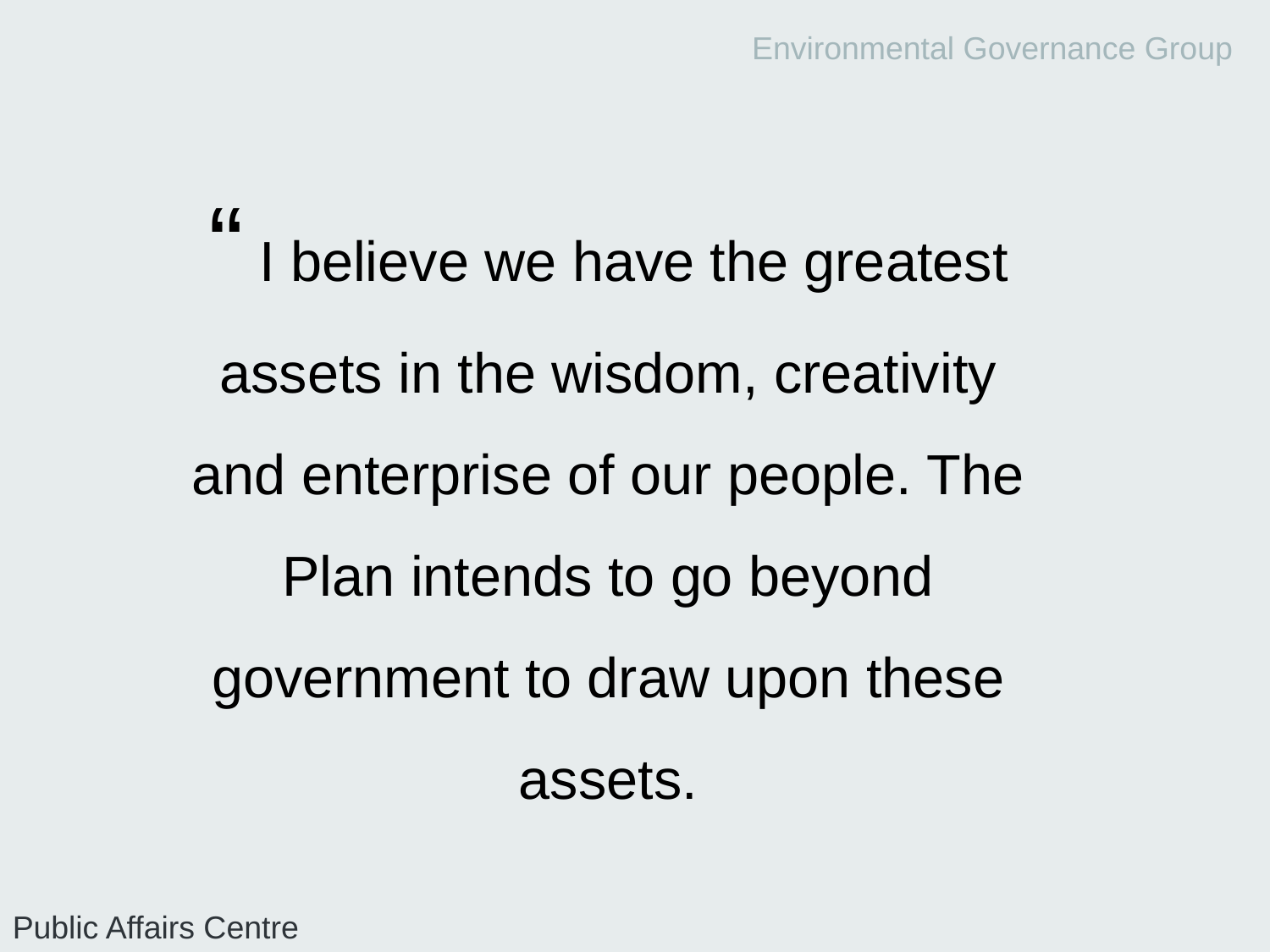

Environmental Governance Group
“ I believe we have the greatest assets in the wisdom, creativity and enterprise of our people. The Plan intends to go beyond government to draw upon these assets.
Public Affairs Centre